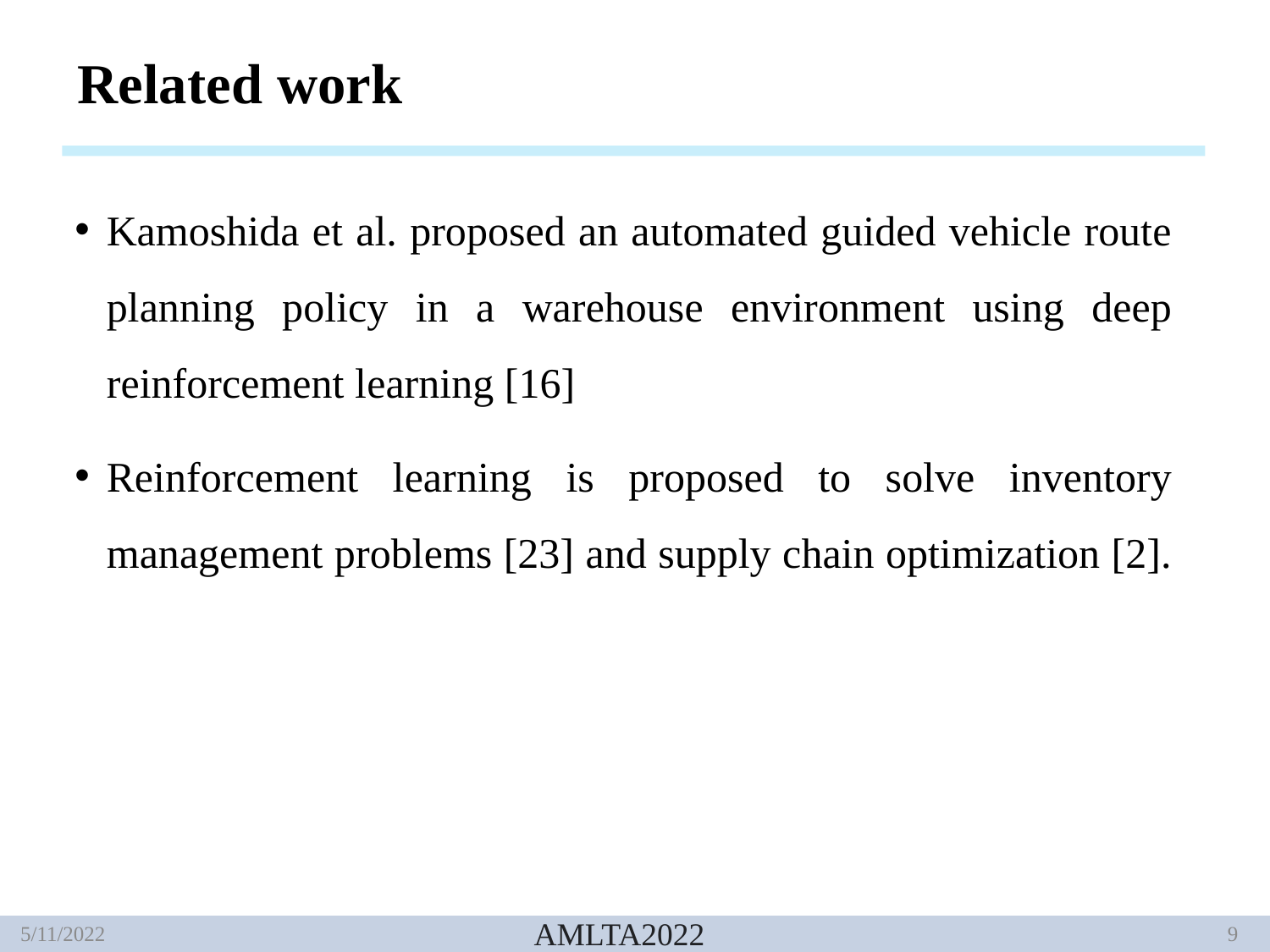

# Related work
Kamoshida et al. proposed an automated guided vehicle route planning policy in a warehouse environment using deep reinforcement learning [16]
Reinforcement learning is proposed to solve inventory management problems [23] and supply chain optimization [2].
5/11/2022
AMLTA2022
9